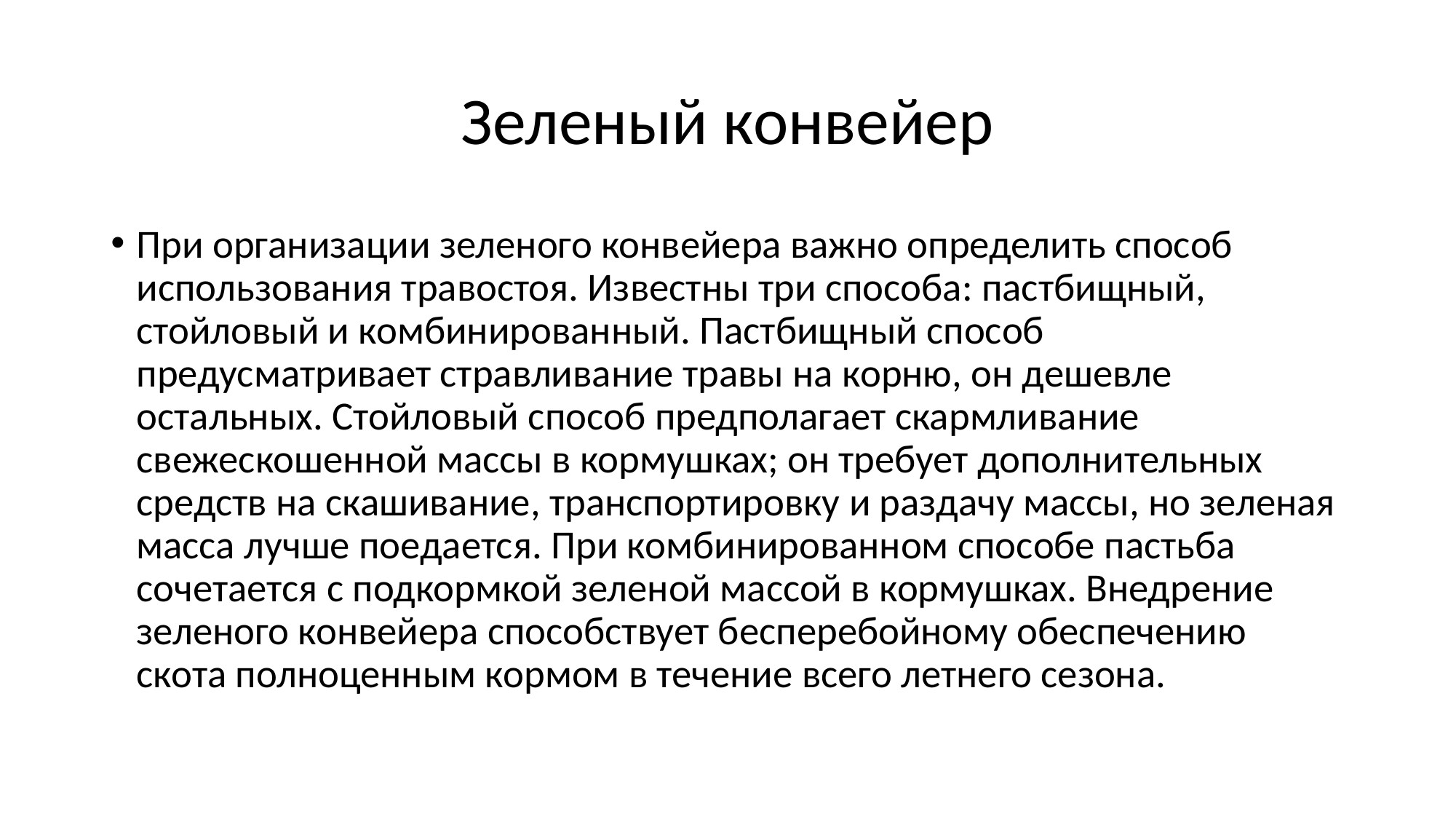

# Зеленый конвейер
При организации зеленого конвейера важно определить способ использования травостоя. Известны три способа: пастбищный, стойловый и комбинированный. Пастбищный способ предусматривает стравливание травы на корню, он дешевле остальных. Стойловый способ предполагает скармливание свежескошенной массы в кормушках; он требует дополнительных средств на скашивание, транспортировку и раздачу массы, но зеленая масса лучше поедается. При комбинированном способе пастьба сочетается с подкормкой зеленой массой в кормушках. Внедрение зеленого конвейера способствует бесперебойному обеспечению скота полноценным кормом в течение всего летнего сезона.